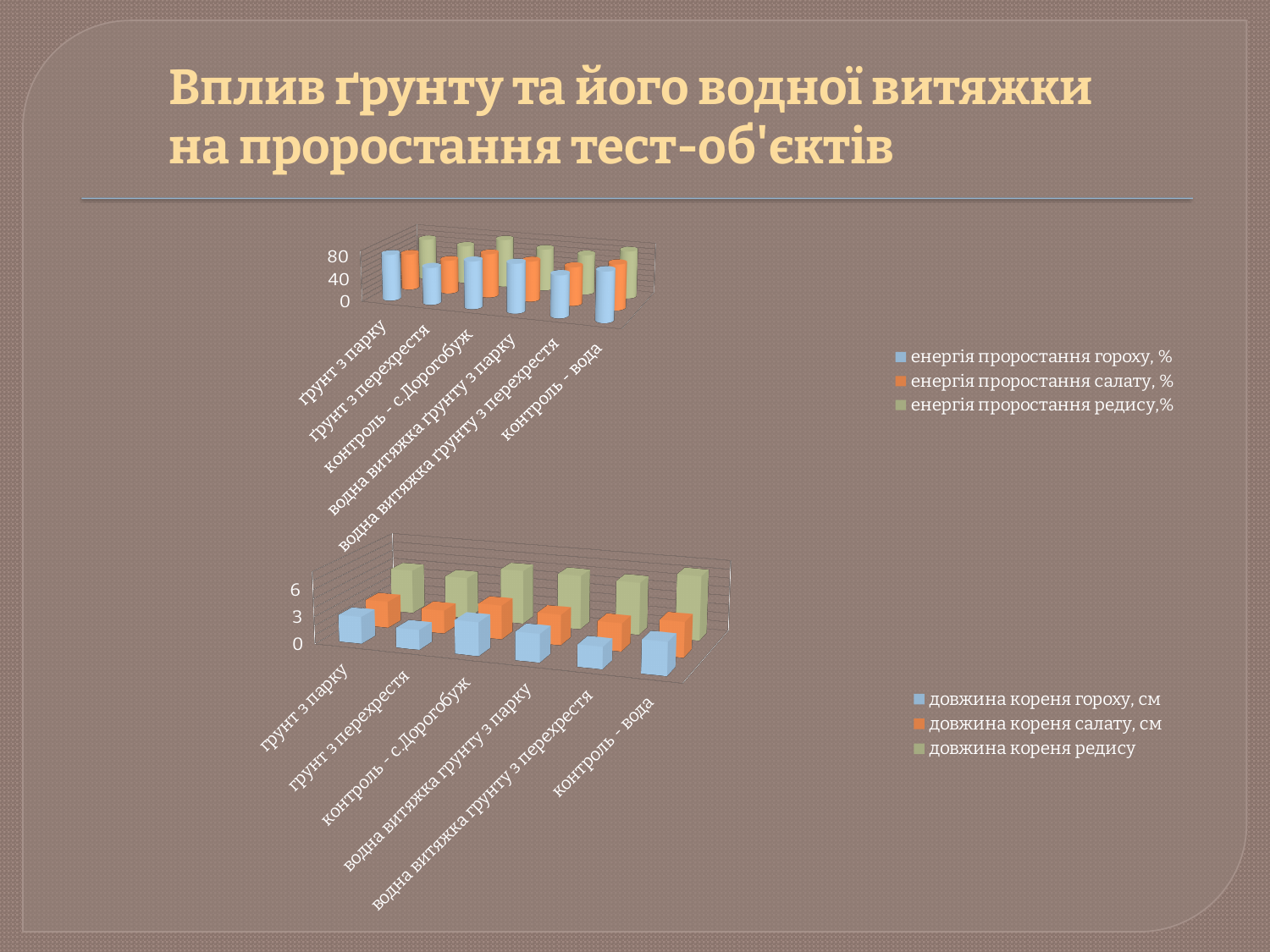

# Вплив ґрунту та його водної витяжки на проростання тест-об'єктів

[unsupported chart]

[unsupported chart]